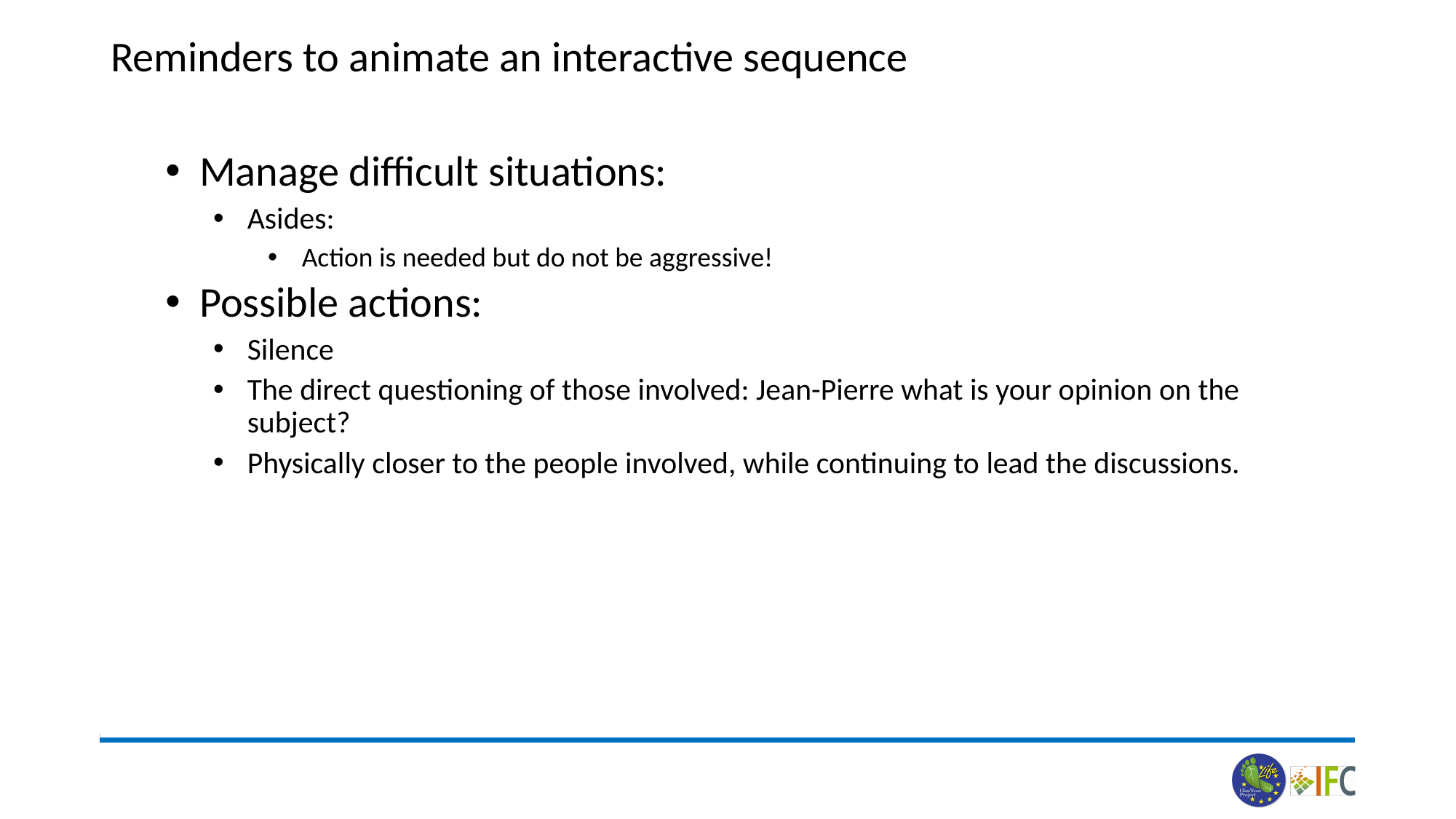

# Reminders to animate an interactive sequence
Manage difficult situations:
Asides:
Action is needed but do not be aggressive!
Possible actions:
Silence
The direct questioning of those involved: Jean-Pierre what is your opinion on the subject?
Physically closer to the people involved, while continuing to lead the discussions.